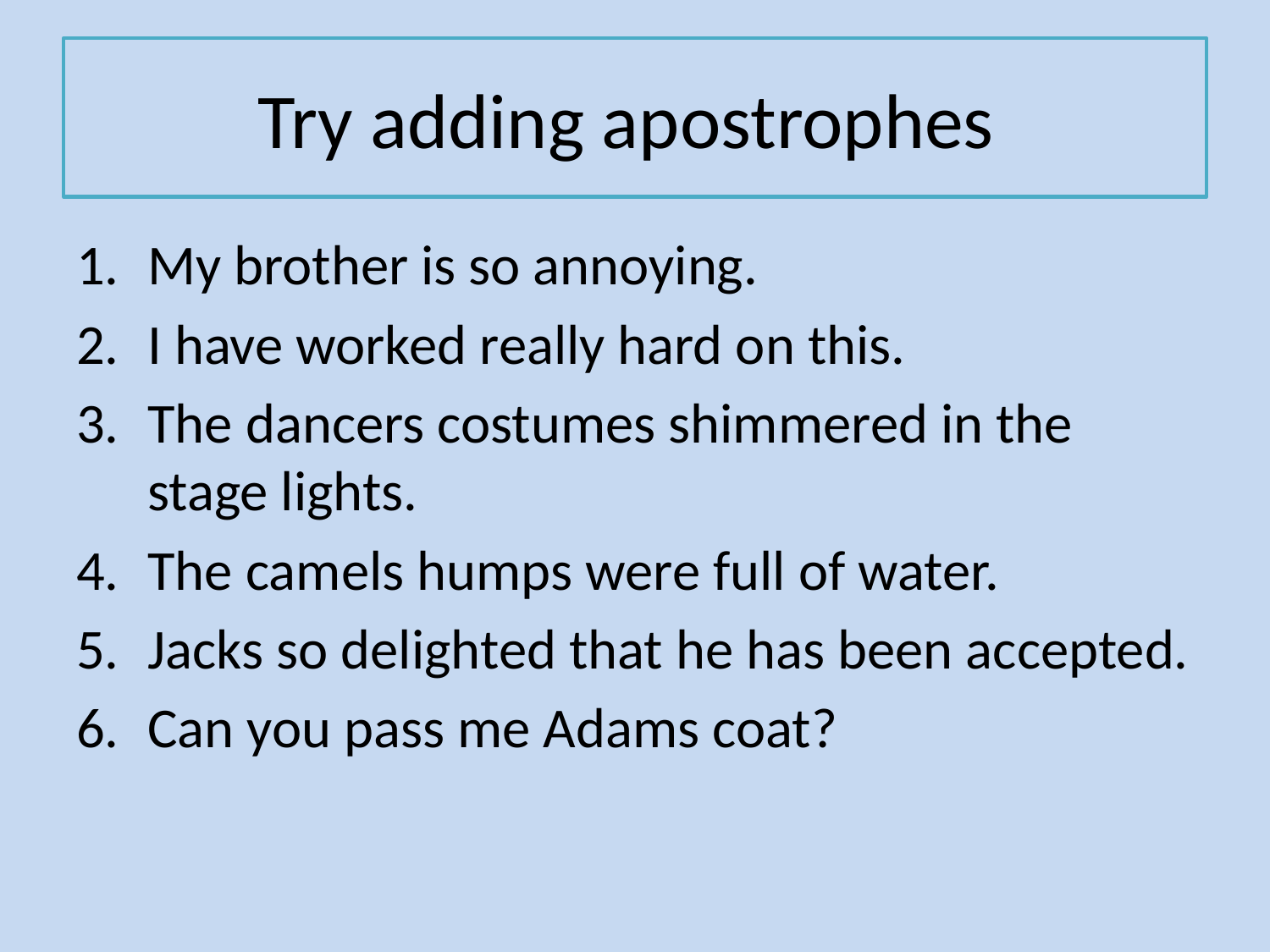

# Try adding apostrophes
My brother is so annoying.
I have worked really hard on this.
The dancers costumes shimmered in the stage lights.
The camels humps were full of water.
Jacks so delighted that he has been accepted.
Can you pass me Adams coat?